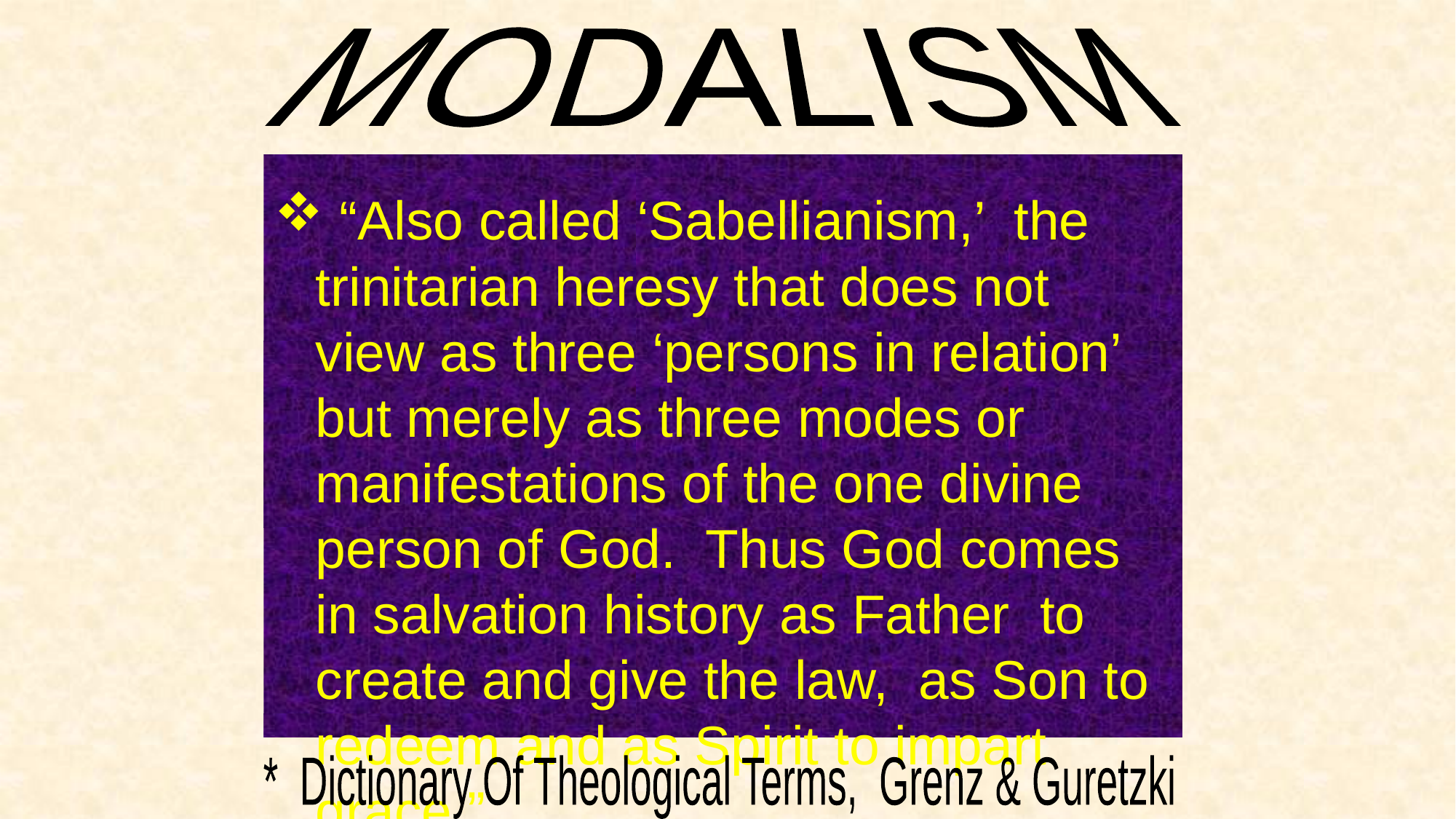

MODALISM

 “Also called ‘Sabellianism,’  the trinitarian heresy that does not view as three ‘persons in relation’ but merely as three modes or manifestations of the one divine person of God.  Thus God comes in salvation history as Father  to create and give the law,  as Son to redeem and as Spirit to impart grace.”
*  Dictionary Of Theological Terms,  Grenz & Guretzki